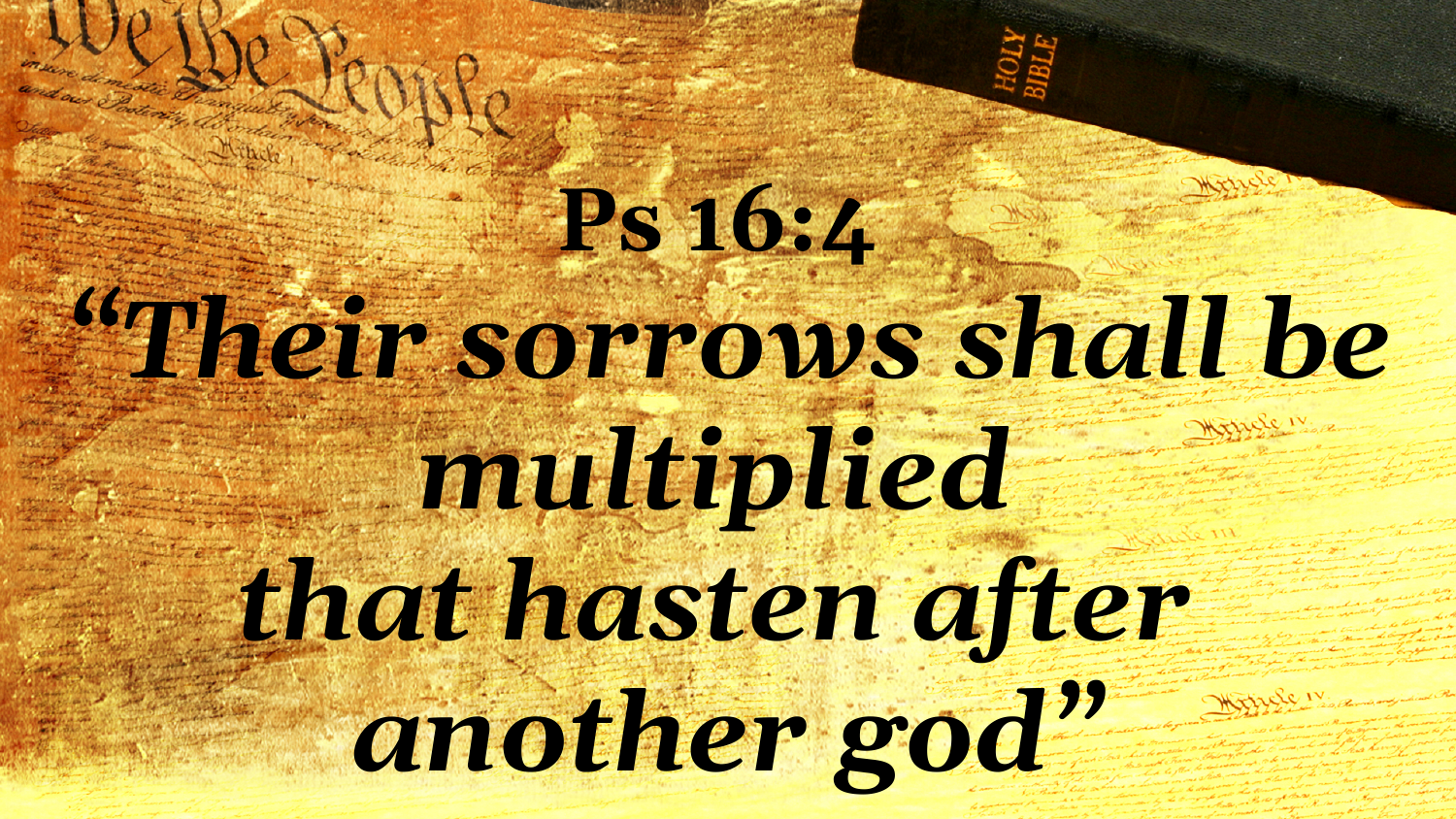

Ps 16:4
“Their sorrows shall be multiplied
that hasten after
another god”